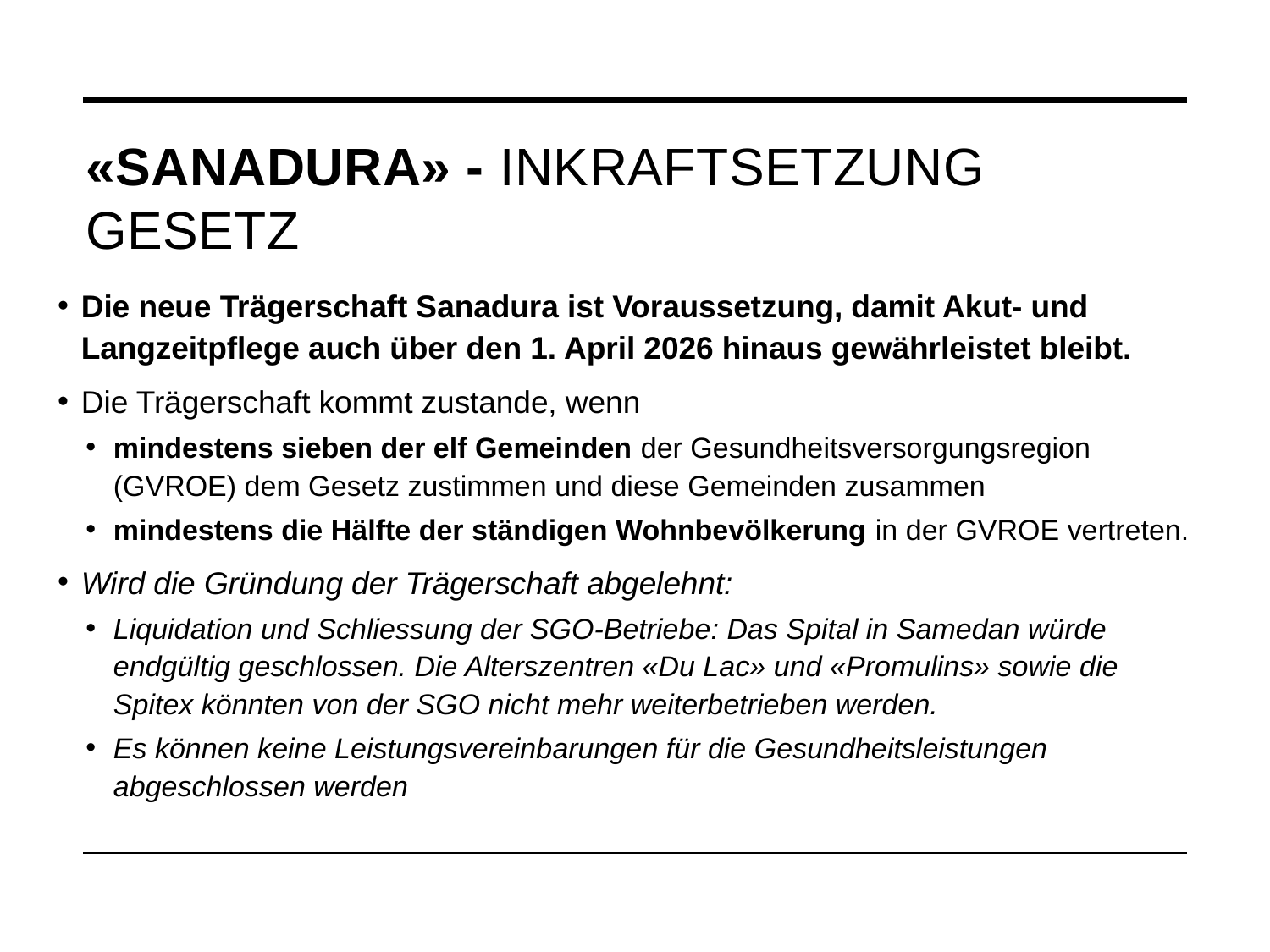

# «sanadura» - Inkraftsetzung gesetz
Die neue Trägerschaft Sanadura ist Voraussetzung, damit Akut- und Langzeitpflege auch über den 1. April 2026 hinaus gewährleistet bleibt.
Die Trägerschaft kommt zustande, wenn
mindestens sieben der elf Gemeinden der Gesundheitsversorgungsregion (GVROE) dem Gesetz zustimmen und diese Gemeinden zusammen
mindestens die Hälfte der ständigen Wohnbevölkerung in der GVROE vertreten.
Wird die Gründung der Trägerschaft abgelehnt:
Liquidation und Schliessung der SGO-Betriebe: Das Spital in Samedan würde endgültig geschlossen. Die Alterszentren «Du Lac» und «Promulins» sowie die Spitex könnten von der SGO nicht mehr weiterbetrieben werden.
Es können keine Leistungsvereinbarungen für die Gesundheitsleistungen abgeschlossen werden